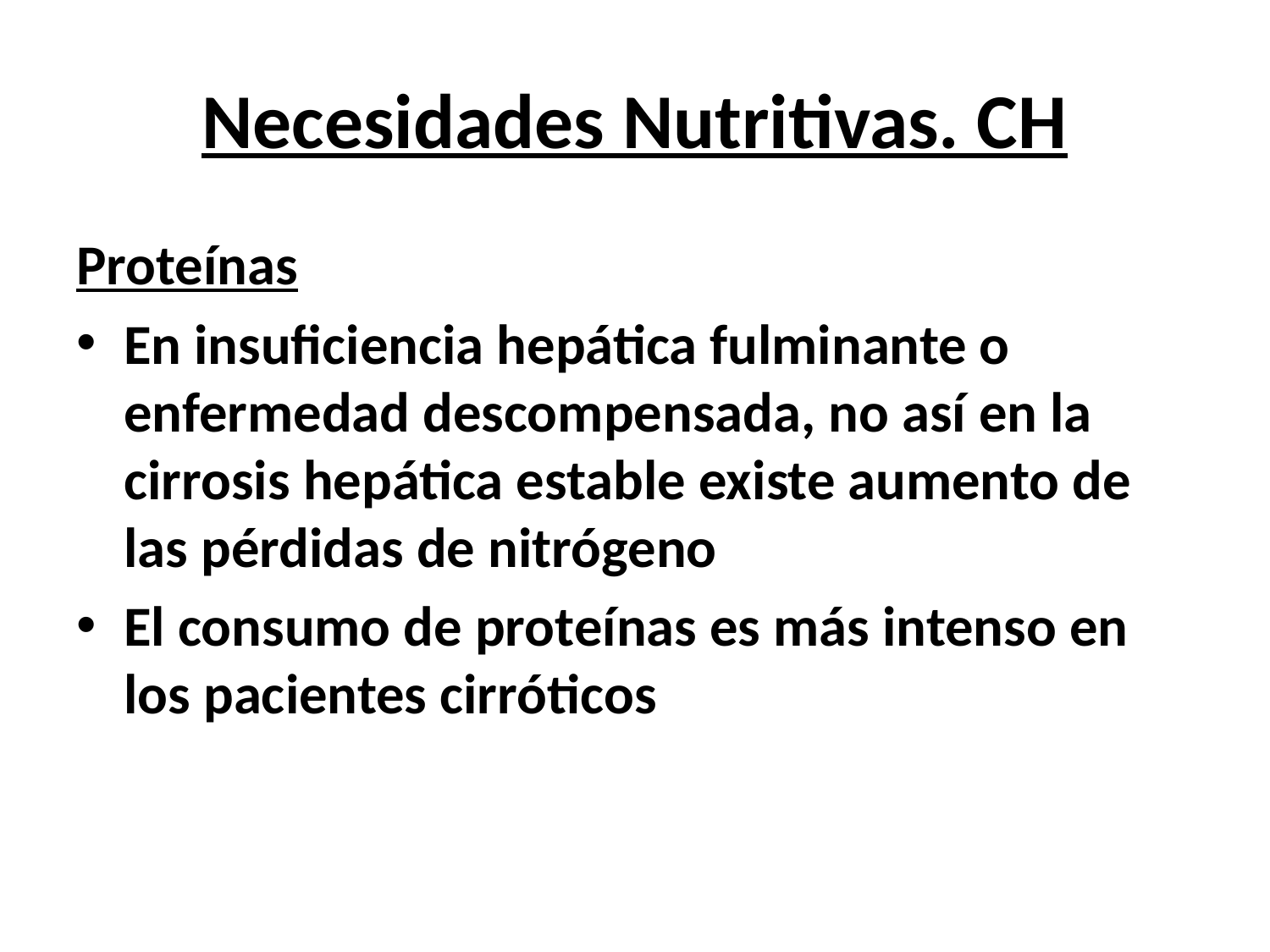

# Necesidades Nutritivas. CH
Proteínas
En insuficiencia hepática fulminante o enfermedad descompensada, no así en la cirrosis hepática estable existe aumento de las pérdidas de nitrógeno
El consumo de proteínas es más intenso en los pacientes cirróticos